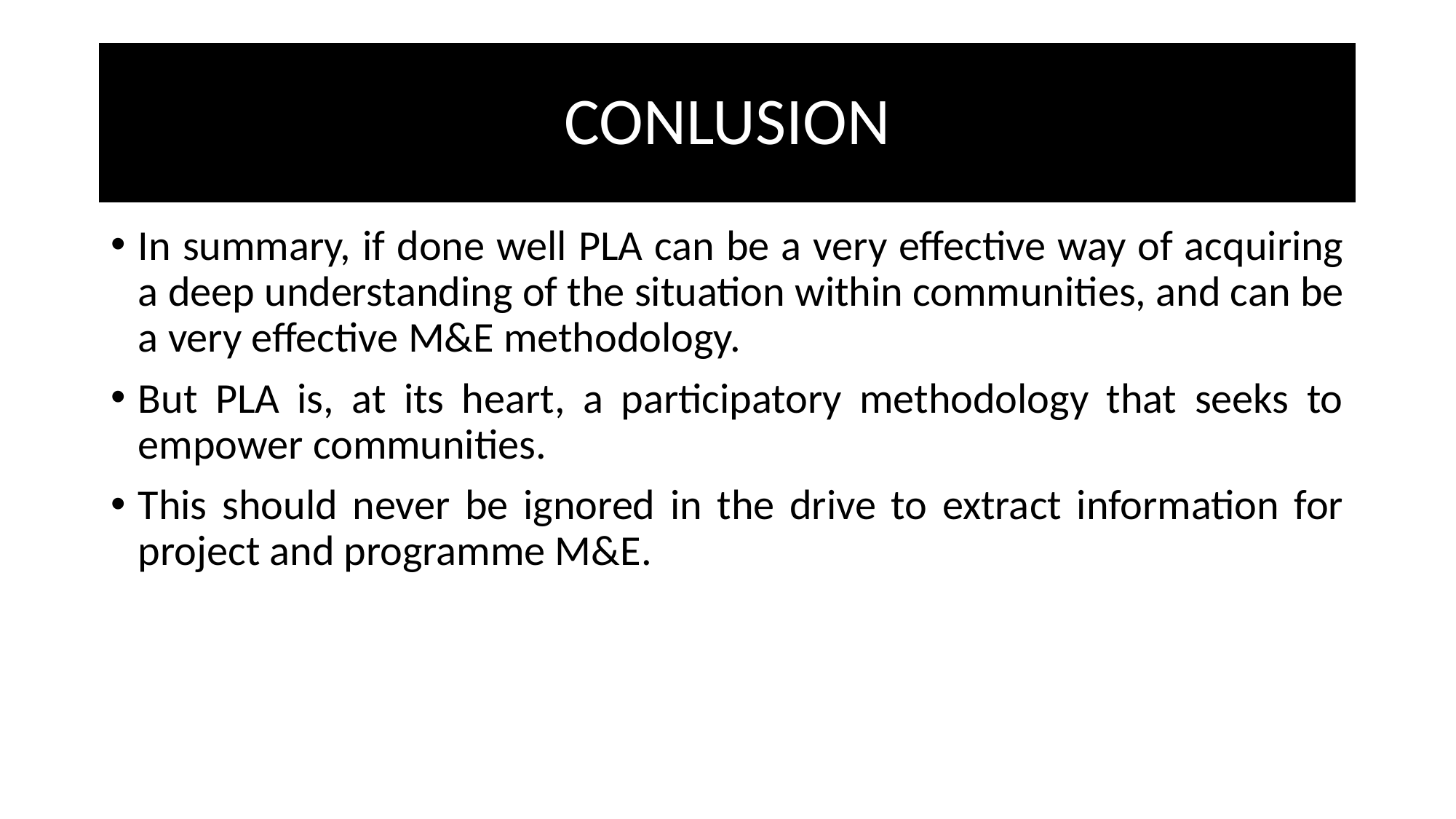

# CONLUSION
In summary, if done well PLA can be a very effective way of acquiring a deep understanding of the situation within communities, and can be a very effective M&E methodology.
But PLA is, at its heart, a participatory methodology that seeks to empower communities.
This should never be ignored in the drive to extract information for project and programme M&E.